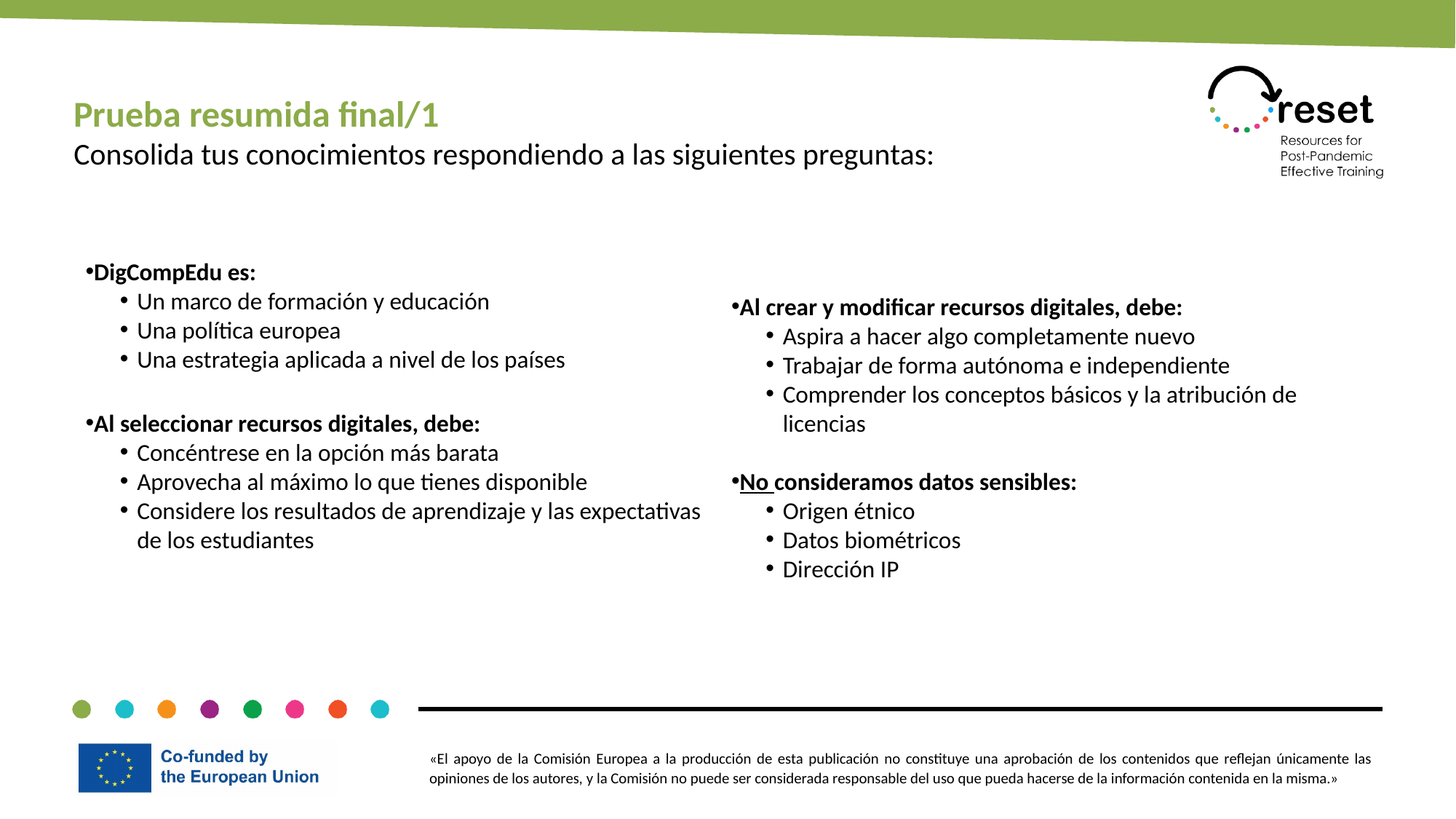

Prueba resumida final/1
Consolida tus conocimientos respondiendo a las siguientes preguntas:
DigCompEdu es:
Un marco de formación y educación
Una política europea
Una estrategia aplicada a nivel de los países

Al seleccionar recursos digitales, debe:
Concéntrese en la opción más barata
Aprovecha al máximo lo que tienes disponible
Considere los resultados de aprendizaje y las expectativas de los estudiantes

Al crear y modificar recursos digitales, debe:
Aspira a hacer algo completamente nuevo
Trabajar de forma autónoma e independiente
Comprender los conceptos básicos y la atribución de licencias

No consideramos datos sensibles:
Origen étnico
Datos biométricos
Dirección IP